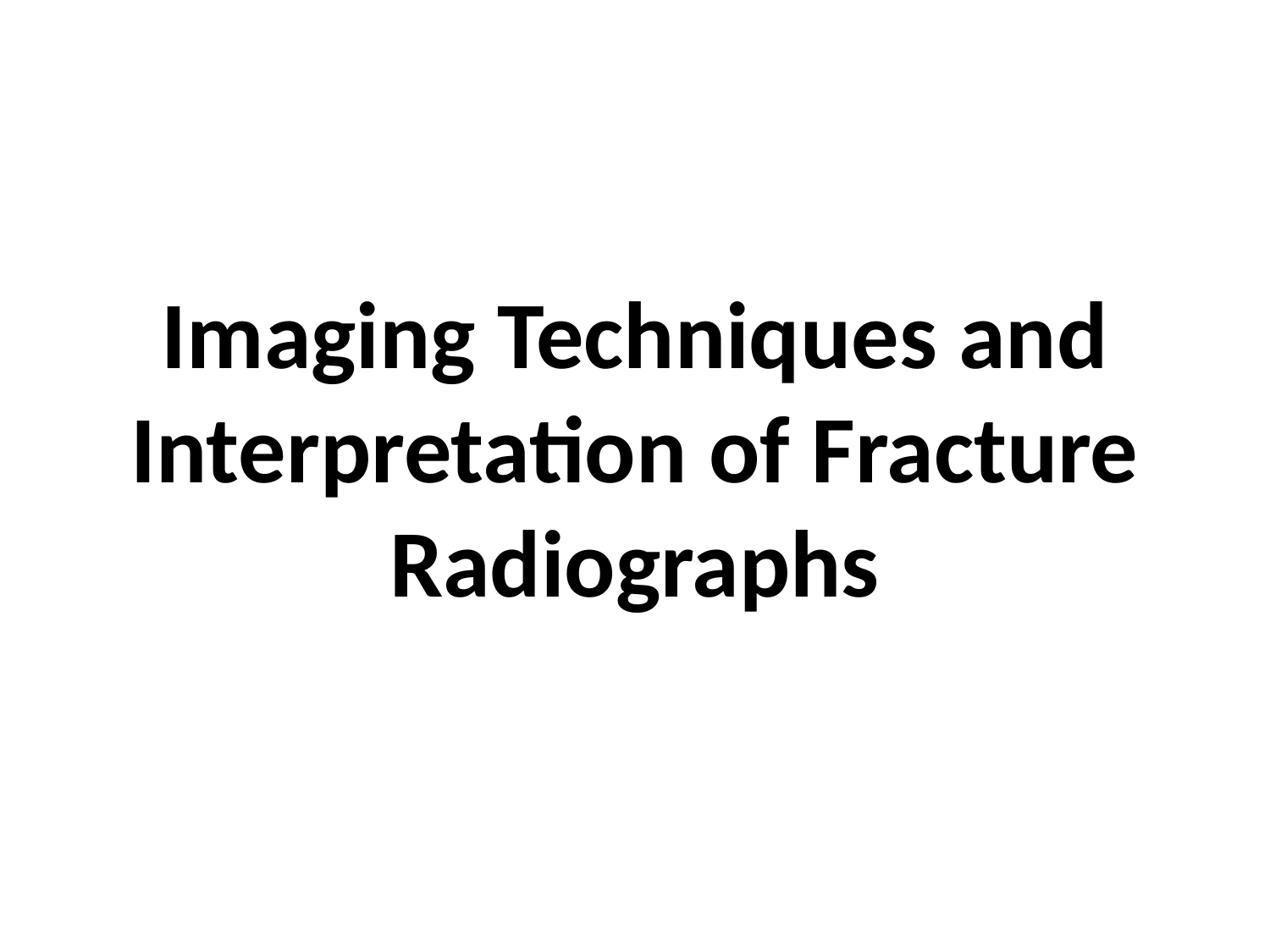

# Imaging Techniques and Interpretation of Fracture Radiographs